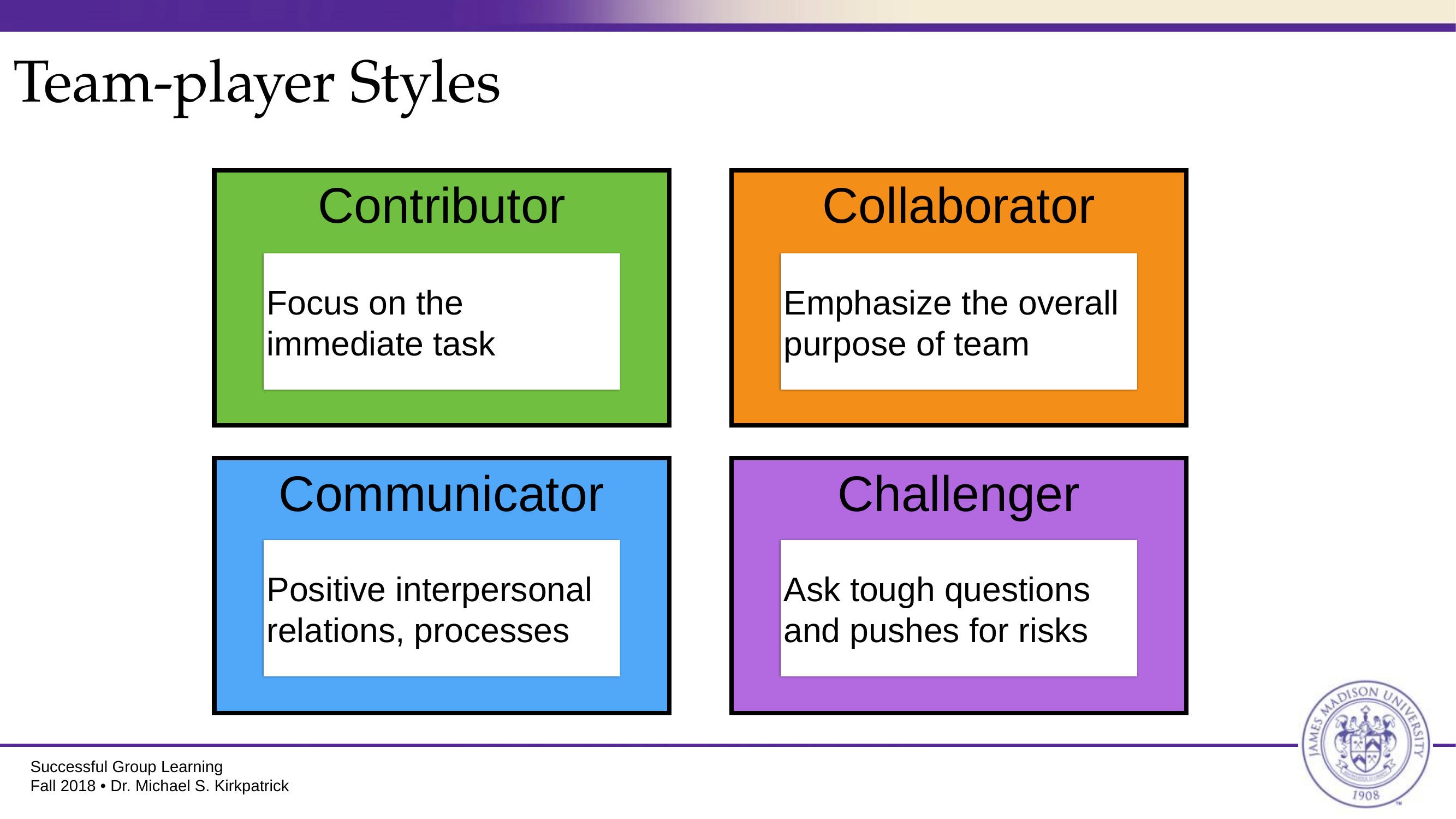

# Team-player Styles
Contributor
Collaborator
Focus on the immediate task
Emphasize the overall purpose of team
Communicator
Challenger
Positive interpersonal relations, processes
Ask tough questions and pushes for risks